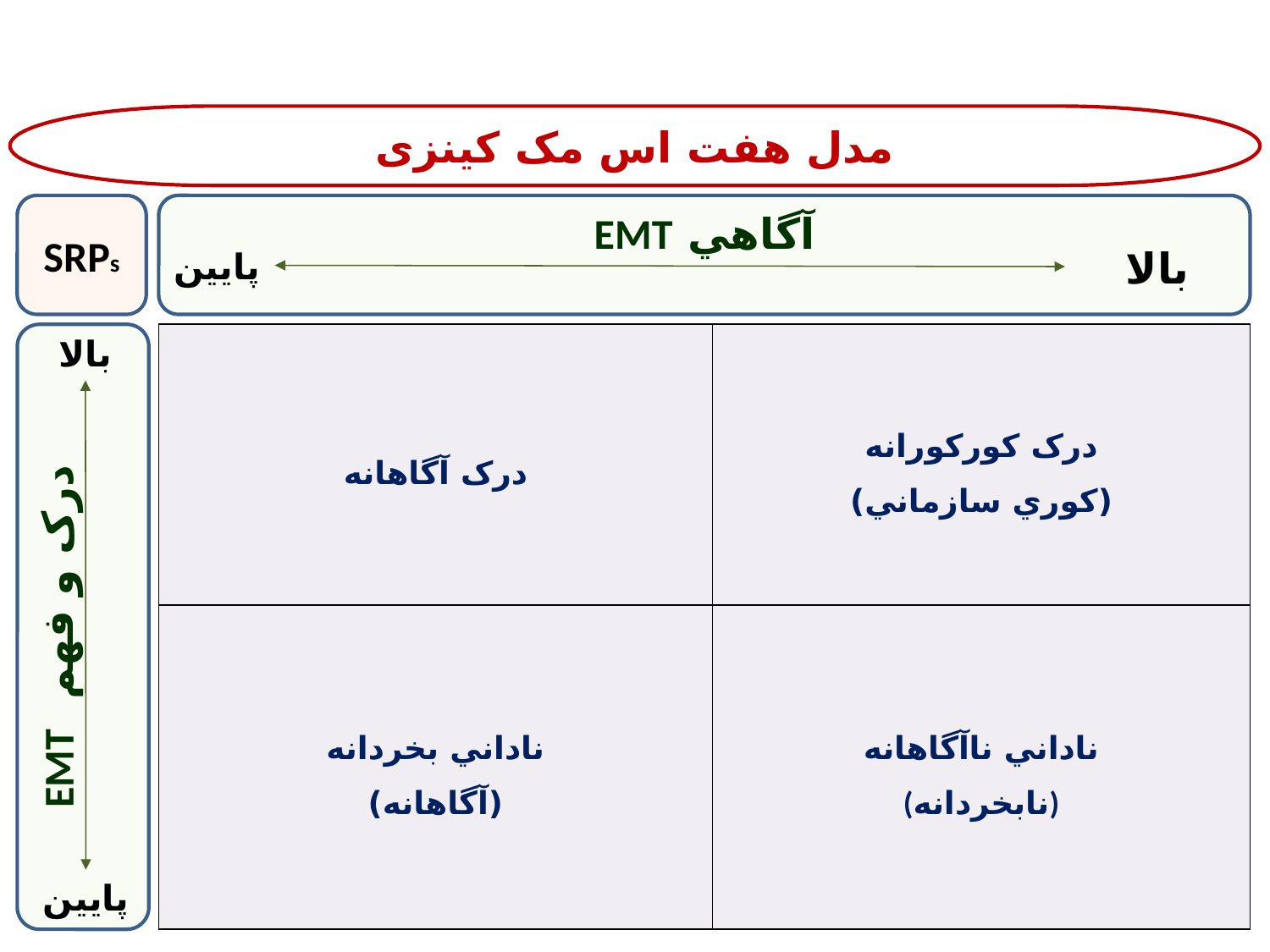

مدل هفت اس مک کینزی
SRPs

آگاهي EMT
بالا
پایین
| درک آگاهانه | درک کورکورانه (کوري سازماني) |
| --- | --- |
| ناداني بخردانه (آگاهانه) | ناداني ناآگاهانه (نابخردانه) |
بالا

درک و فهم  EMT
پایین